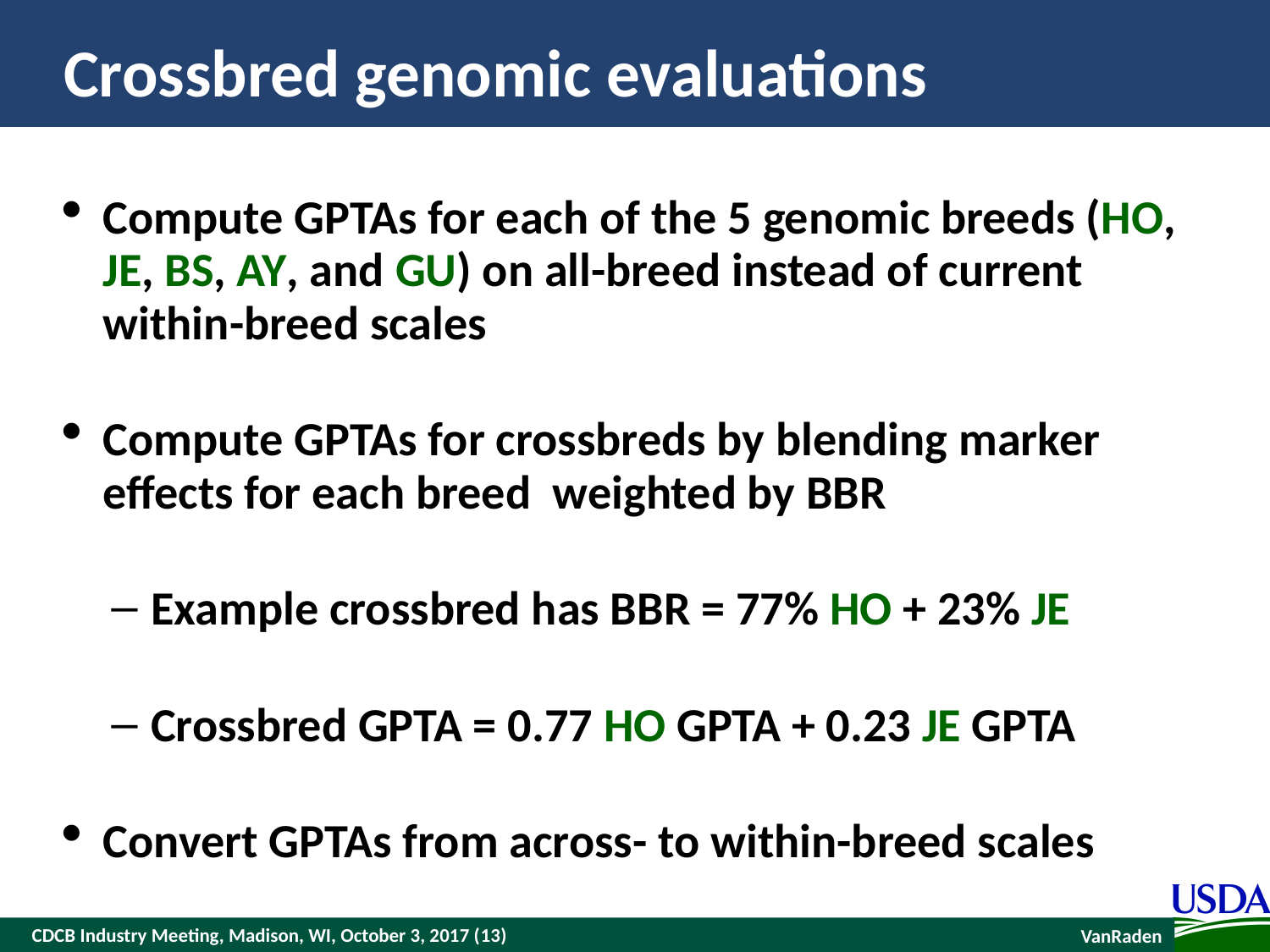

# Crossbred genomic evaluations
Compute GPTAs for each of the 5 genomic breeds (HO, JE, BS, AY, and GU) on all-breed instead of current within-breed scales
Compute GPTAs for crossbreds by blending marker effects for each breed  weighted by BBR
Example crossbred has BBR = 77% HO + 23% JE
Crossbred GPTA = 0.77 HO GPTA + 0.23 JE GPTA
Convert GPTAs from across- to within-breed scales